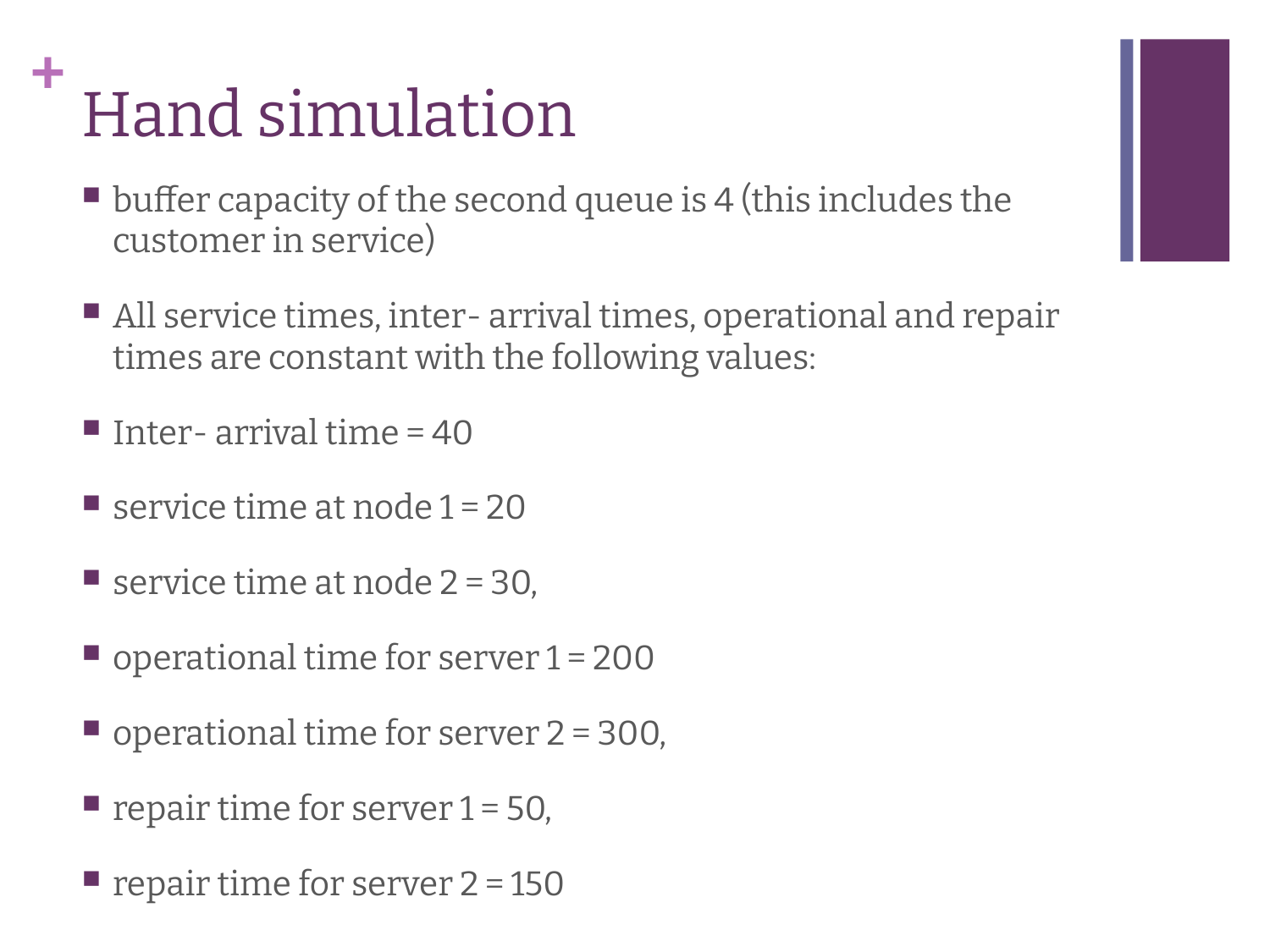

# Hand simulation
buffer capacity of the second queue is 4 (this includes the customer in service)
All service times, inter- arrival times, operational and repair times are constant with the following values:
Inter- arrival time = 40
service time at node 1 = 20
service time at node 2 = 30,
operational time for server 1 = 200
operational time for server 2 = 300,
repair time for server 1 = 50,
repair time for server 2 = 150